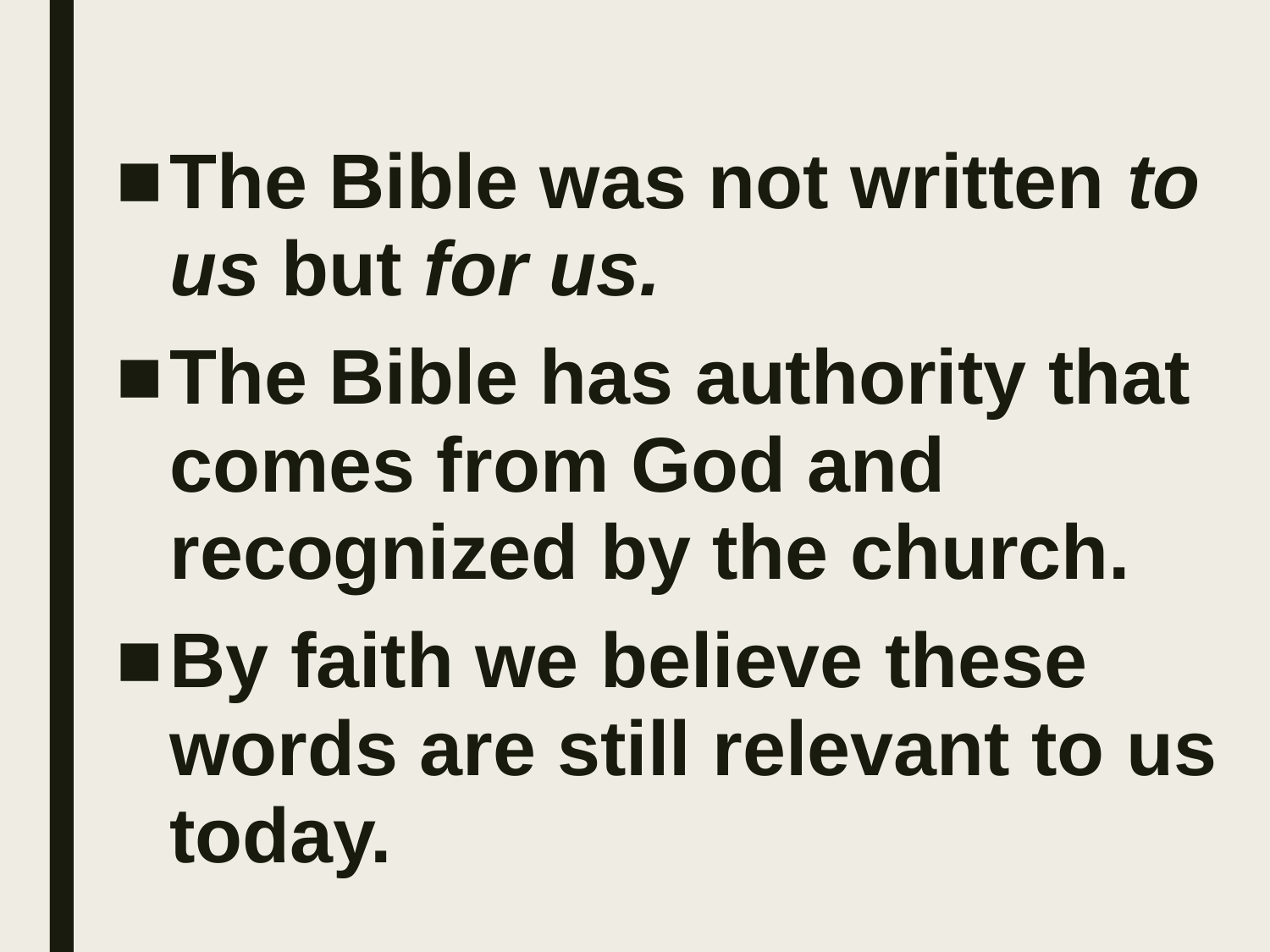

The Bible was not written to us but for us.
The Bible has authority that comes from God and recognized by the church.
By faith we believe these words are still relevant to us today.